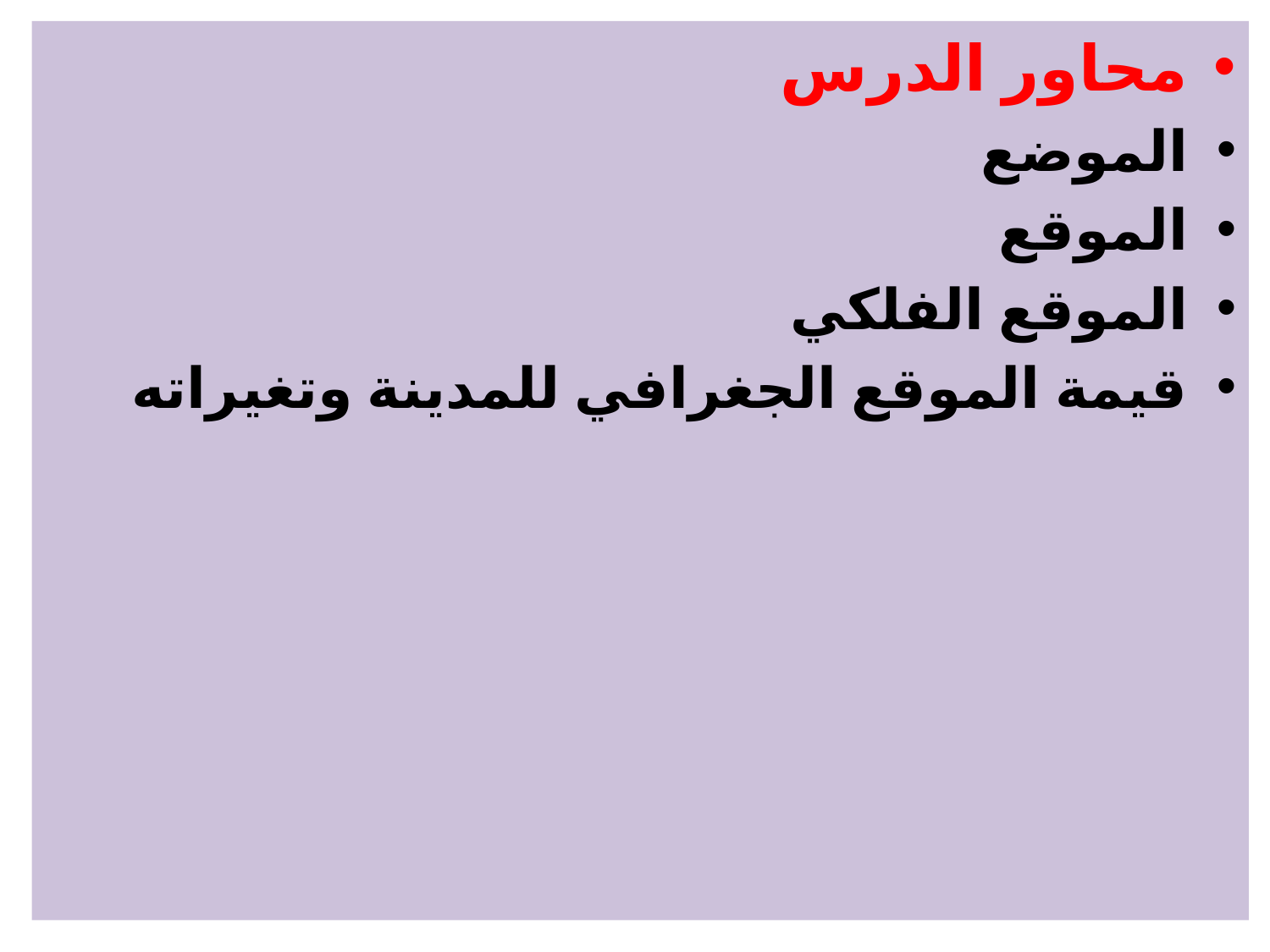

محاور الدرس
الموضع
الموقع
الموقع الفلكي
قيمة الموقع الجغرافي للمدينة وتغيراته